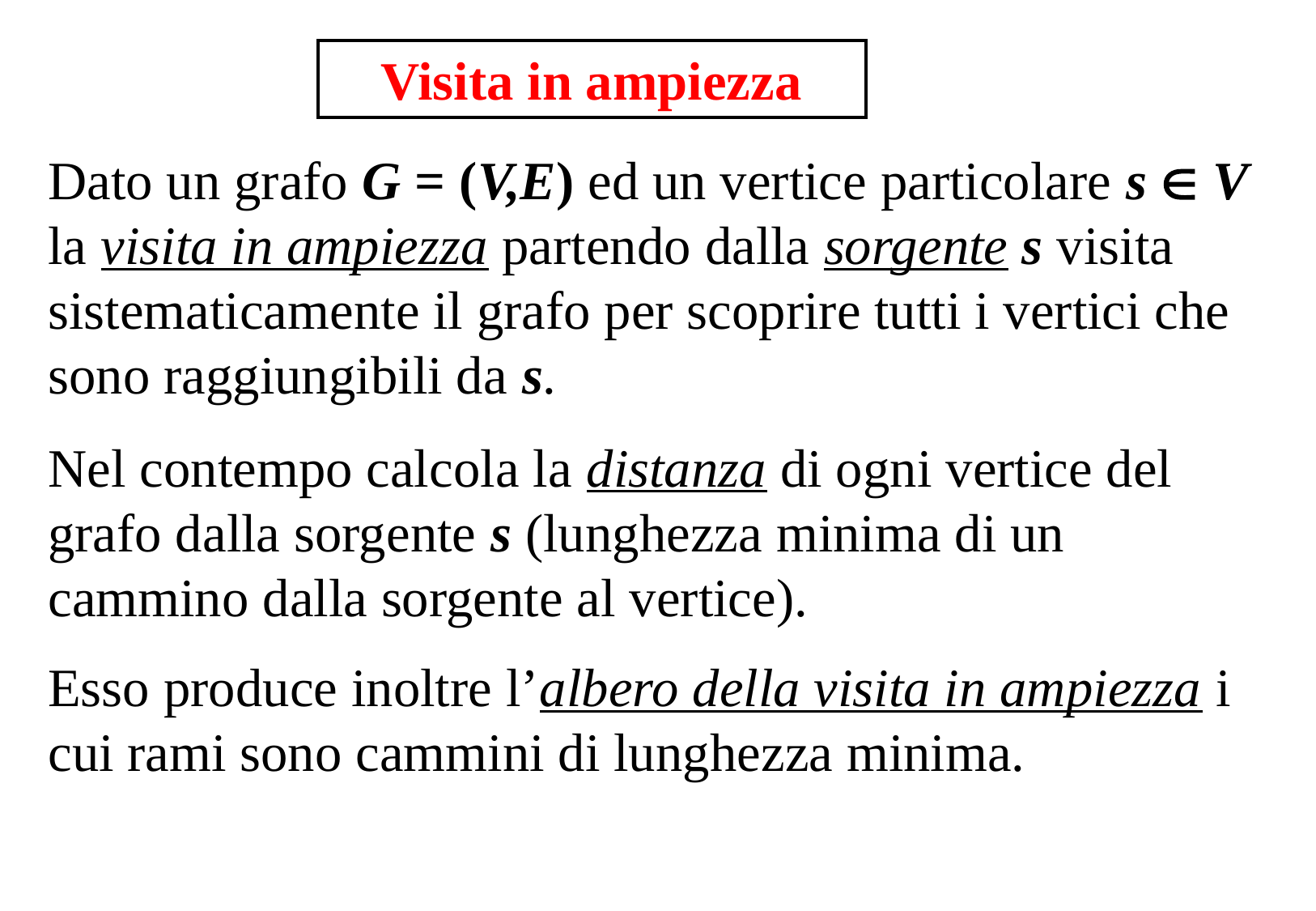

Visita in ampiezza
Dato un grafo G = (V,E) ed un vertice particolare s ∈ V la visita in ampiezza partendo dalla sorgente s visita sistematicamente il grafo per scoprire tutti i vertici che sono raggiungibili da s.
Nel contempo calcola la distanza di ogni vertice del grafo dalla sorgente s (lunghezza minima di un cammino dalla sorgente al vertice).
Esso produce inoltre l’albero della visita in ampiezza i cui rami sono cammini di lunghezza minima.